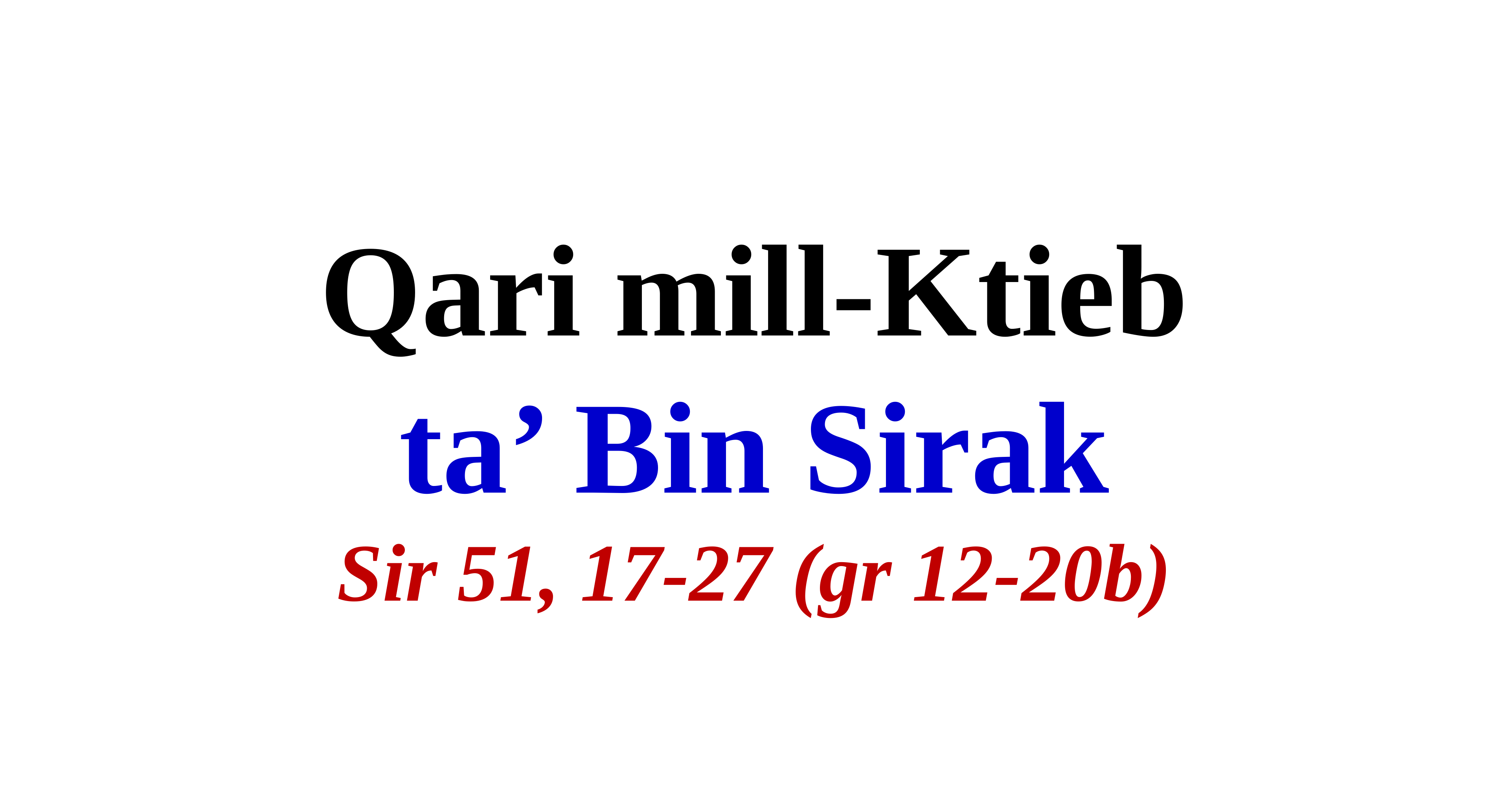

Qari mill-Ktieb
ta’ Bin Sirak
Sir 51, 17-27 (gr 12-20b)